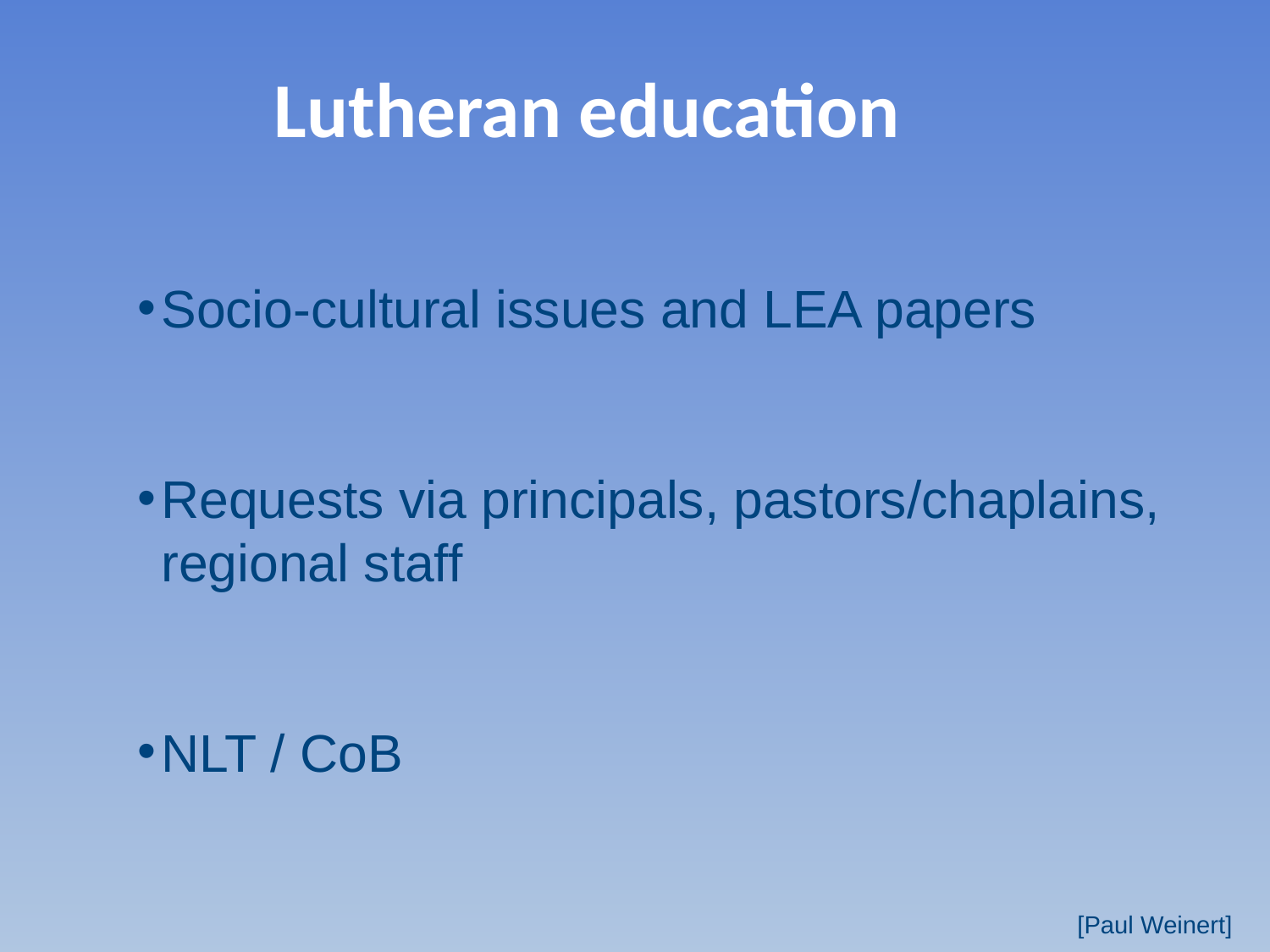

# Lutheran education
Socio-cultural issues and LEA papers

Requests via principals, pastors/chaplains, regional staff

NLT / CoB

[Paul Weinert]